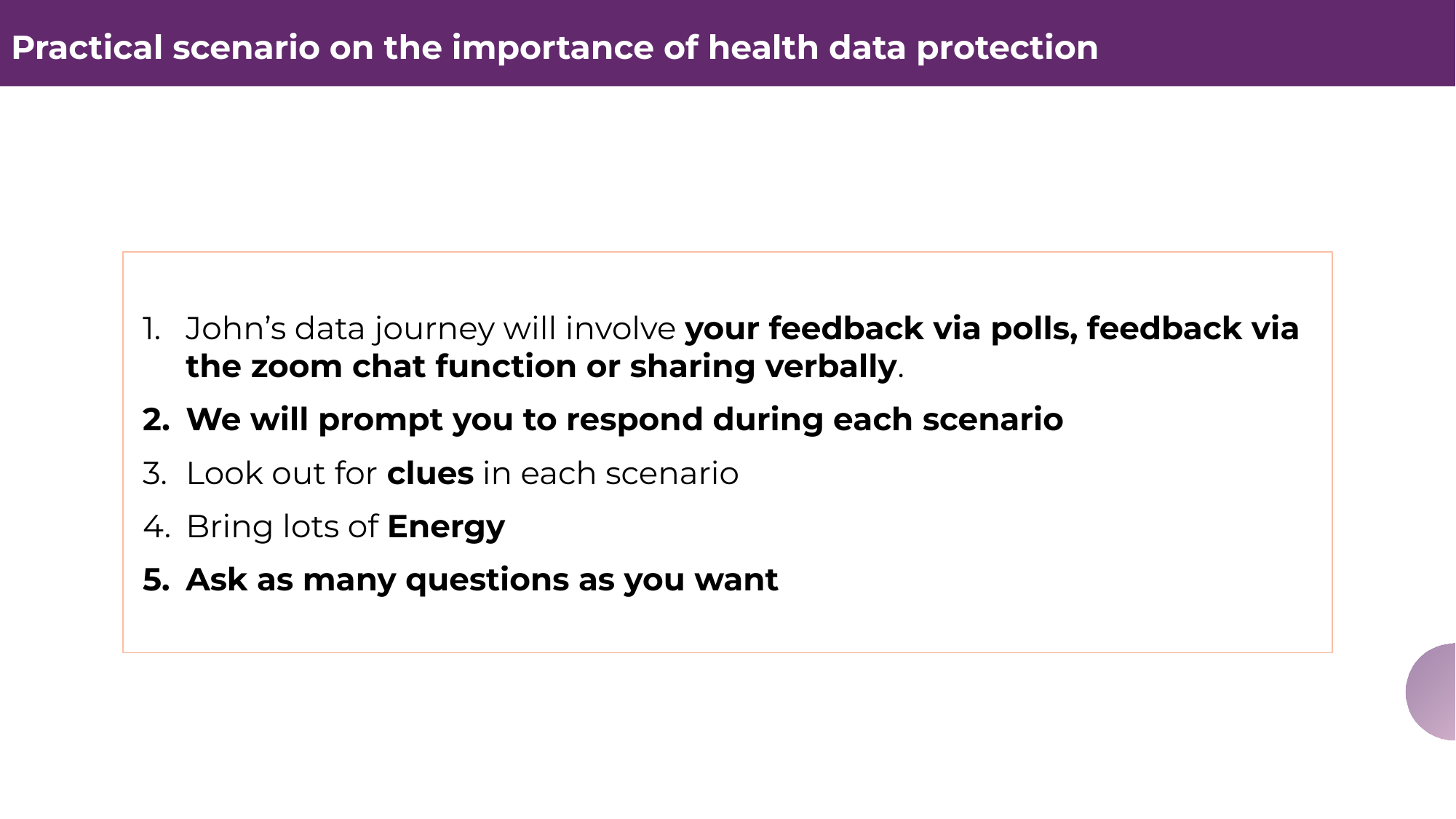

Practical scenario on the importance of health data protection
John’s data journey will involve your feedback via polls, feedback via the zoom chat function or sharing verbally.
We will prompt you to respond during each scenario
Look out for clues in each scenario
Bring lots of Energy
Ask as many questions as you want